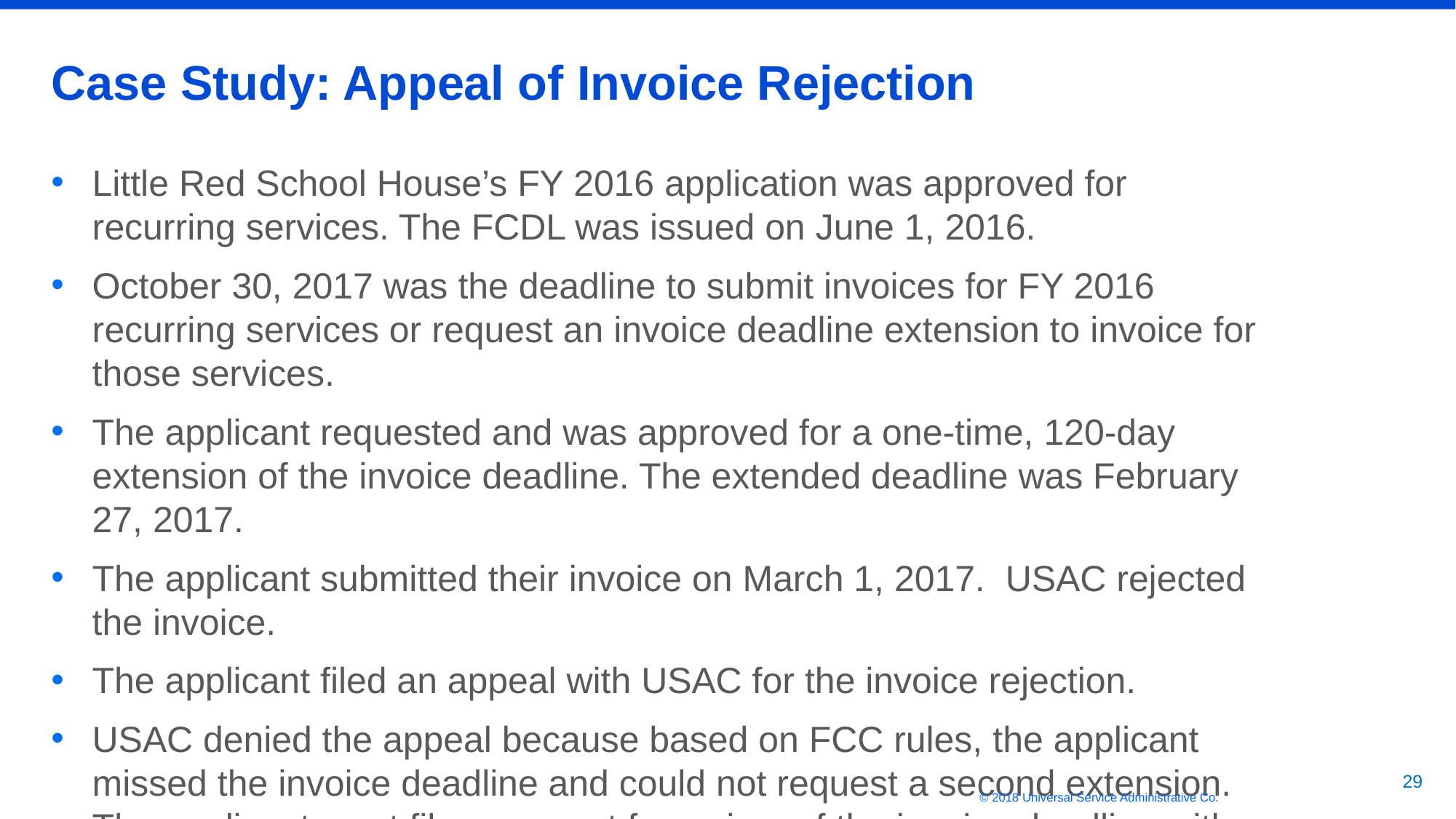

# Case Study: Appeal of Invoice Rejection
Little Red School House’s FY 2016 application was approved for recurring services. The FCDL was issued on June 1, 2016.
October 30, 2017 was the deadline to submit invoices for FY 2016 recurring services or request an invoice deadline extension to invoice for those services.
The applicant requested and was approved for a one-time, 120-day extension of the invoice deadline. The extended deadline was February 27, 2017.
The applicant submitted their invoice on March 1, 2017.  USAC rejected the invoice.
The applicant filed an appeal with USAC for the invoice rejection.
USAC denied the appeal because based on FCC rules, the applicant missed the invoice deadline and could not request a second extension. The applicant must file a request for waiver of the invoice deadline with the FCC.
29
© 2018 Universal Service Administrative Co.